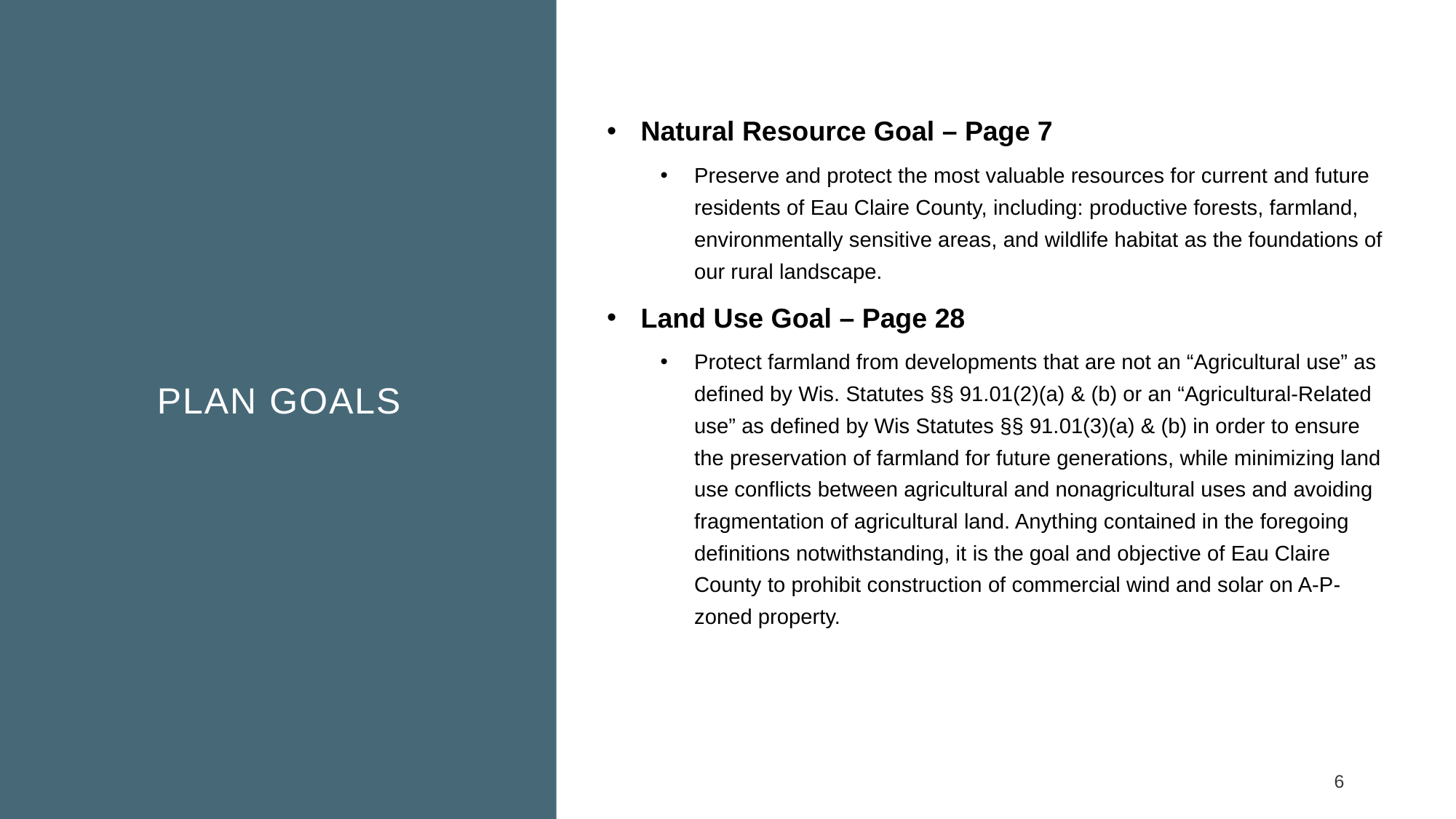

Natural Resource Goal – Page 7
Preserve and protect the most valuable resources for current and future residents of Eau Claire County, including: productive forests, farmland, environmentally sensitive areas, and wildlife habitat as the foundations of our rural landscape.
Land Use Goal – Page 28
Protect farmland from developments that are not an “Agricultural use” as defined by Wis. Statutes §§ 91.01(2)(a) & (b) or an “Agricultural-Related use” as defined by Wis Statutes §§ 91.01(3)(a) & (b) in order to ensure the preservation of farmland for future generations, while minimizing land use conflicts between agricultural and nonagricultural uses and avoiding fragmentation of agricultural land. Anything contained in the foregoing definitions notwithstanding, it is the goal and objective of Eau Claire County to prohibit construction of commercial wind and solar on A-P-zoned property.

# Plan Goals
6